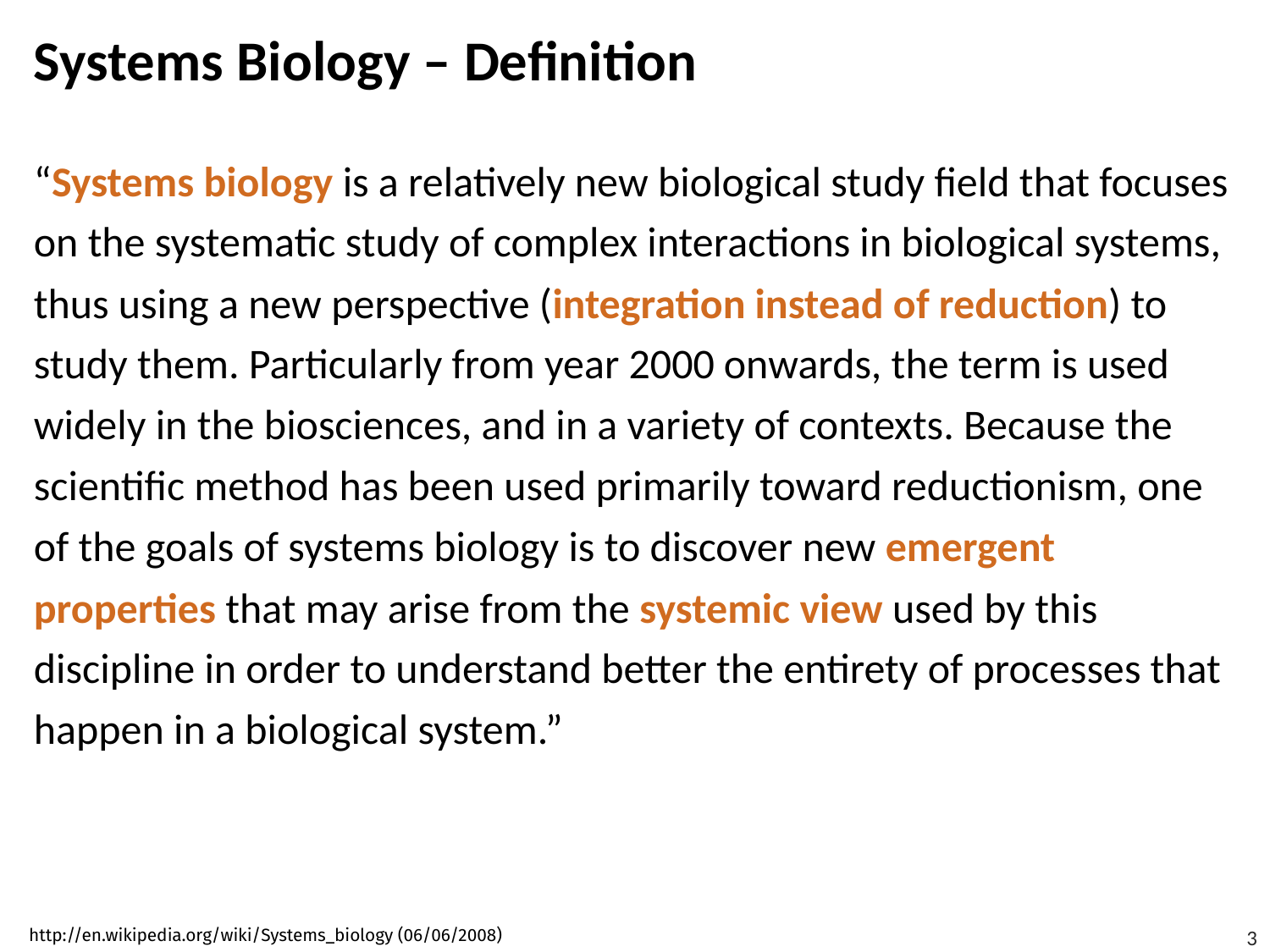

# Systems Biology – Definition
“Systems biology is a relatively new biological study field that focuses on the systematic study of complex interactions in biological systems, thus using a new perspective (integration instead of reduction) to study them. Particularly from year 2000 onwards, the term is used widely in the biosciences, and in a variety of contexts. Because the scientific method has been used primarily toward reductionism, one of the goals of systems biology is to discover new emergent properties that may arise from the systemic view used by this discipline in order to understand better the entirety of processes that happen in a biological system.”
http://en.wikipedia.org/wiki/Systems_biology (06/06/2008)
3